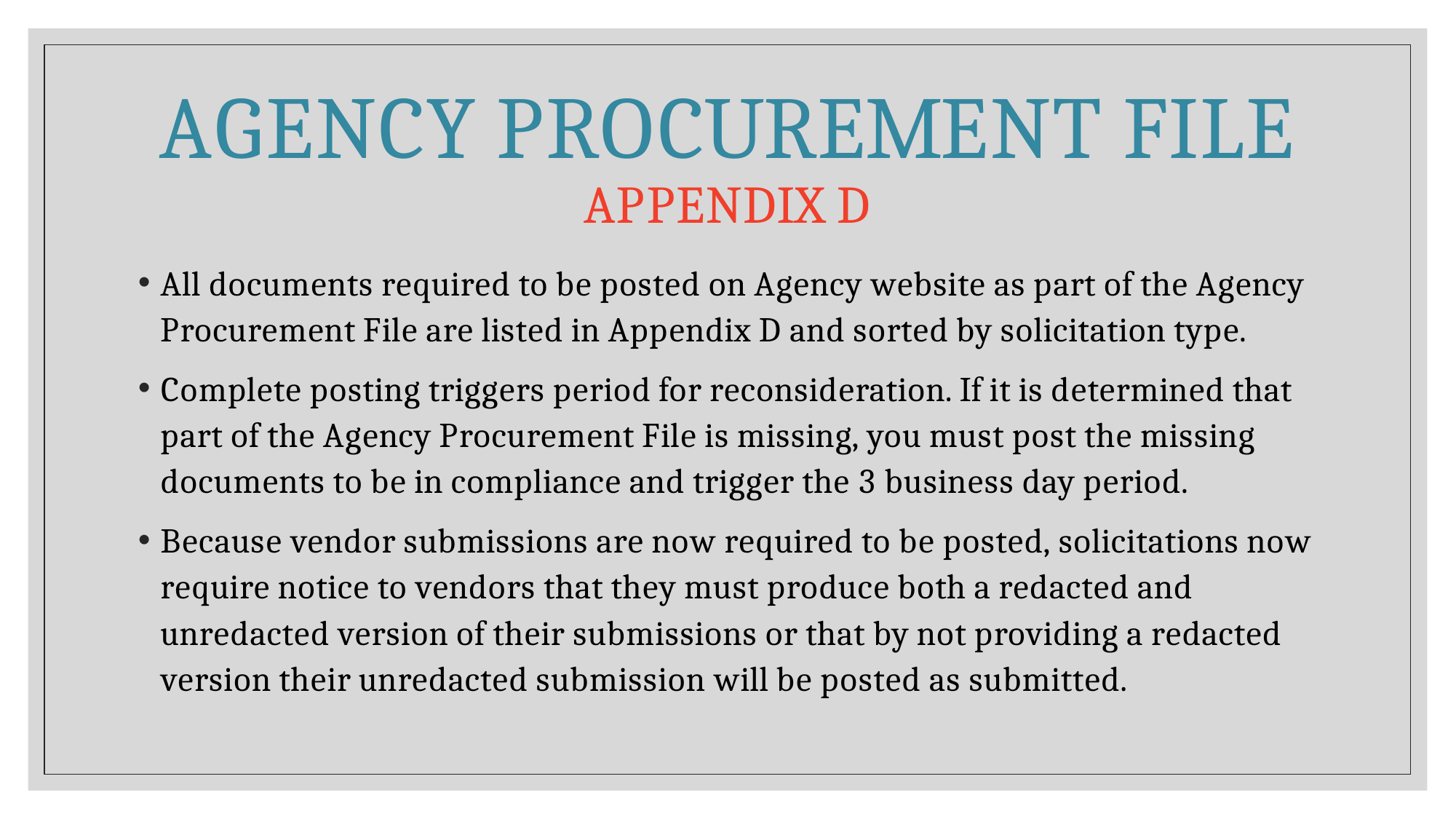

# Agency Procurement File Appendix D
All documents required to be posted on Agency website as part of the Agency Procurement File are listed in Appendix D and sorted by solicitation type.
Complete posting triggers period for reconsideration. If it is determined that part of the Agency Procurement File is missing, you must post the missing documents to be in compliance and trigger the 3 business day period.
Because vendor submissions are now required to be posted, solicitations now require notice to vendors that they must produce both a redacted and unredacted version of their submissions or that by not providing a redacted version their unredacted submission will be posted as submitted.